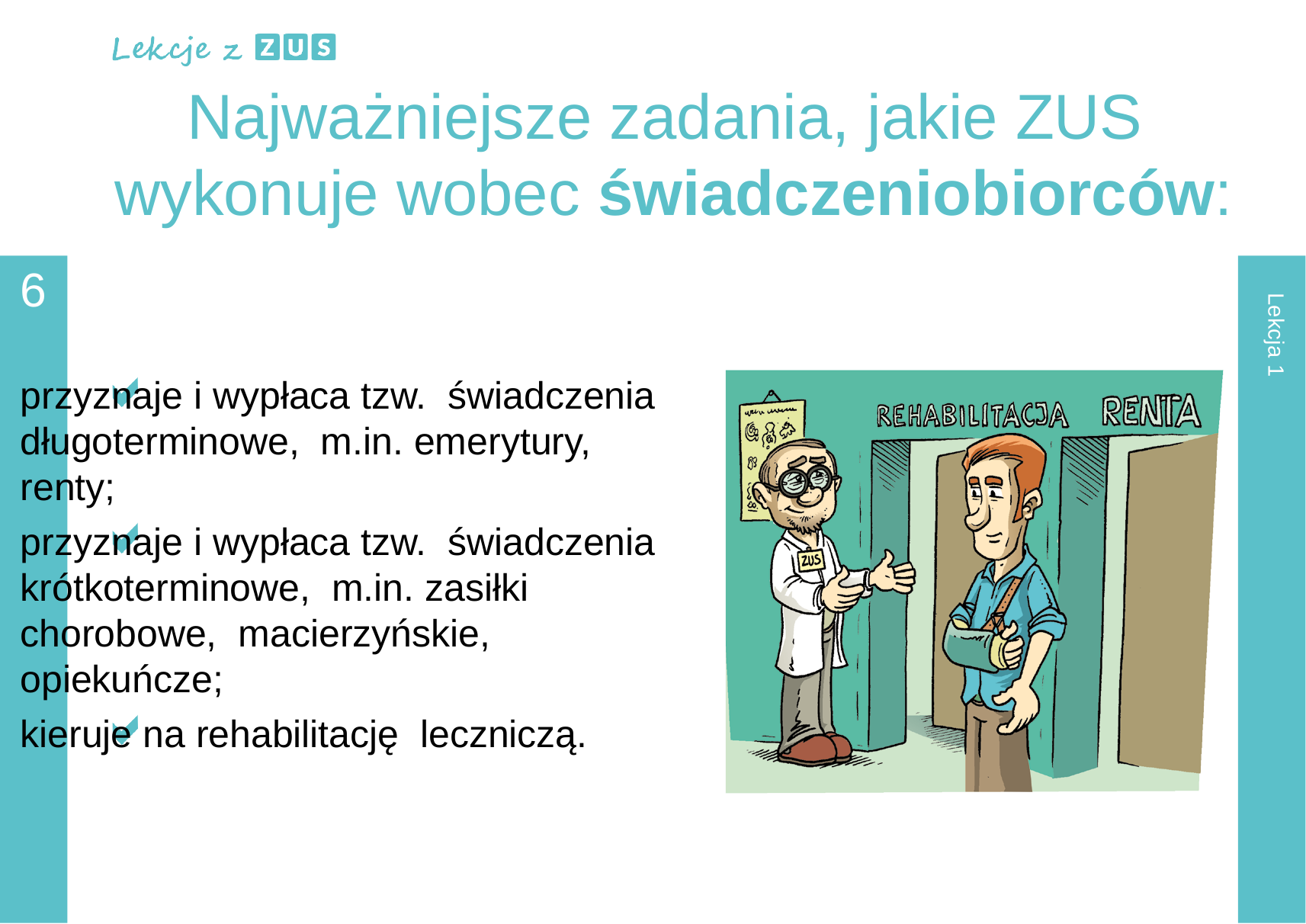

# Najważniejsze zadania, jakie ZUS  wykonuje wobec świadczeniobiorców:

6

przyznaje i wypłaca tzw.  świadczenia długoterminowe,  m.in. emerytury, renty;
przyznaje i wypłaca tzw.  świadczenia krótkoterminowe,  m.in. zasiłki chorobowe,  macierzyńskie, opiekuńcze;
kieruje na rehabilitację  leczniczą.
Lekcja 1